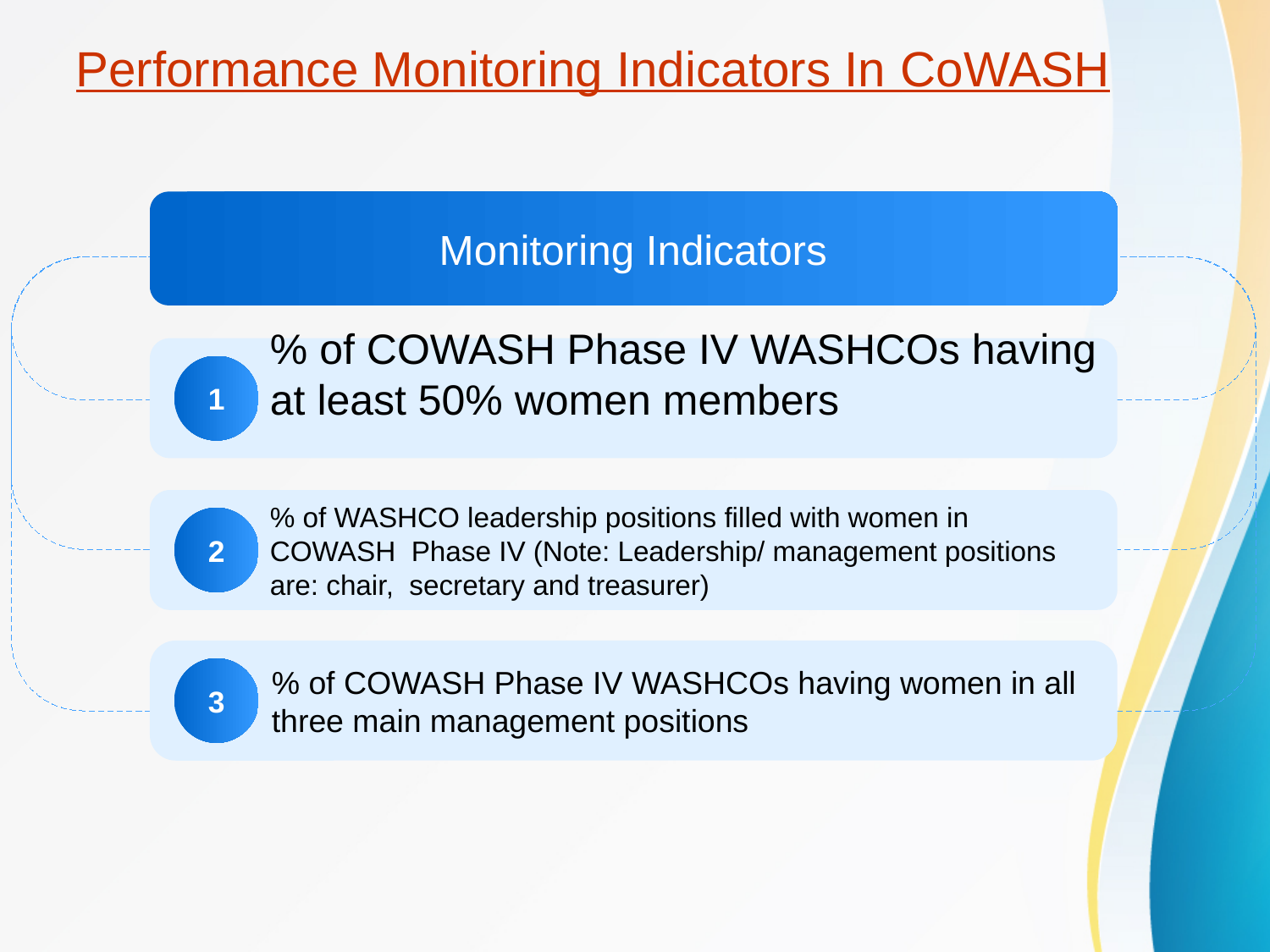

# Performance Monitoring Indicators In CoWASH
Monitoring Indicators

% of COWASH Phase IV WASHCOs having at least 50% women members

1
% of WASHCO leadership positions filled with women in COWASH  Phase IV (Note: Leadership/ management positions are: chair,  secretary and treasurer)
2
% of COWASH Phase IV WASHCOs having women in all three main management positions
3

35